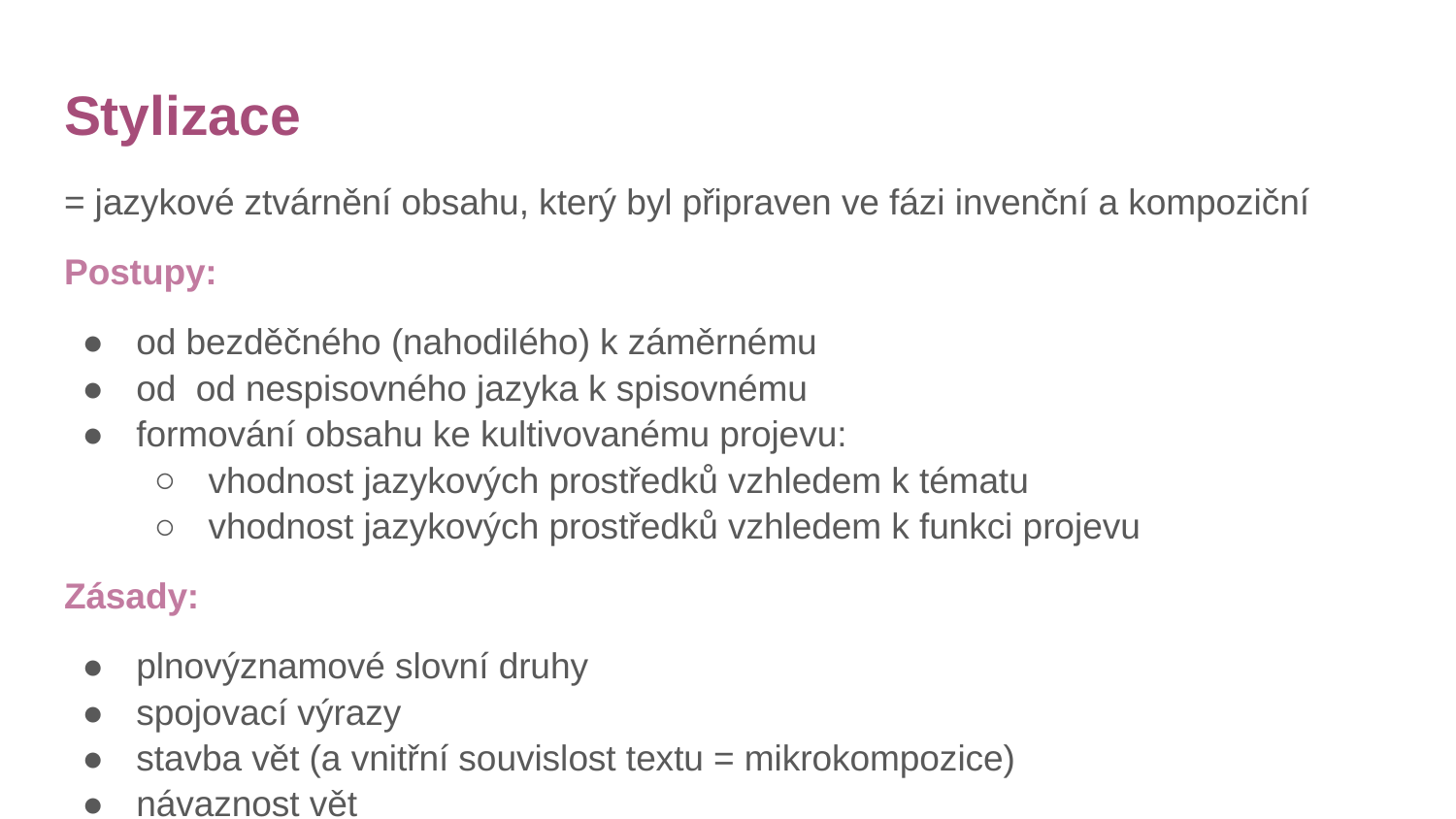

# Stylizace
= jazykové ztvárnění obsahu, který byl připraven ve fázi invenční a kompoziční
Postupy:
od bezděčného (nahodilého) k záměrnému
od  od nespisovného jazyka k spisovnému
formování obsahu ke kultivovanému projevu:
vhodnost jazykových prostředků vzhledem k tématu
vhodnost jazykových prostředků vzhledem k funkci projevu
Zásady:
plnovýznamové slovní druhy
spojovací výrazy
stavba vět (a vnitřní souvislost textu = mikrokompozice)
návaznost vět